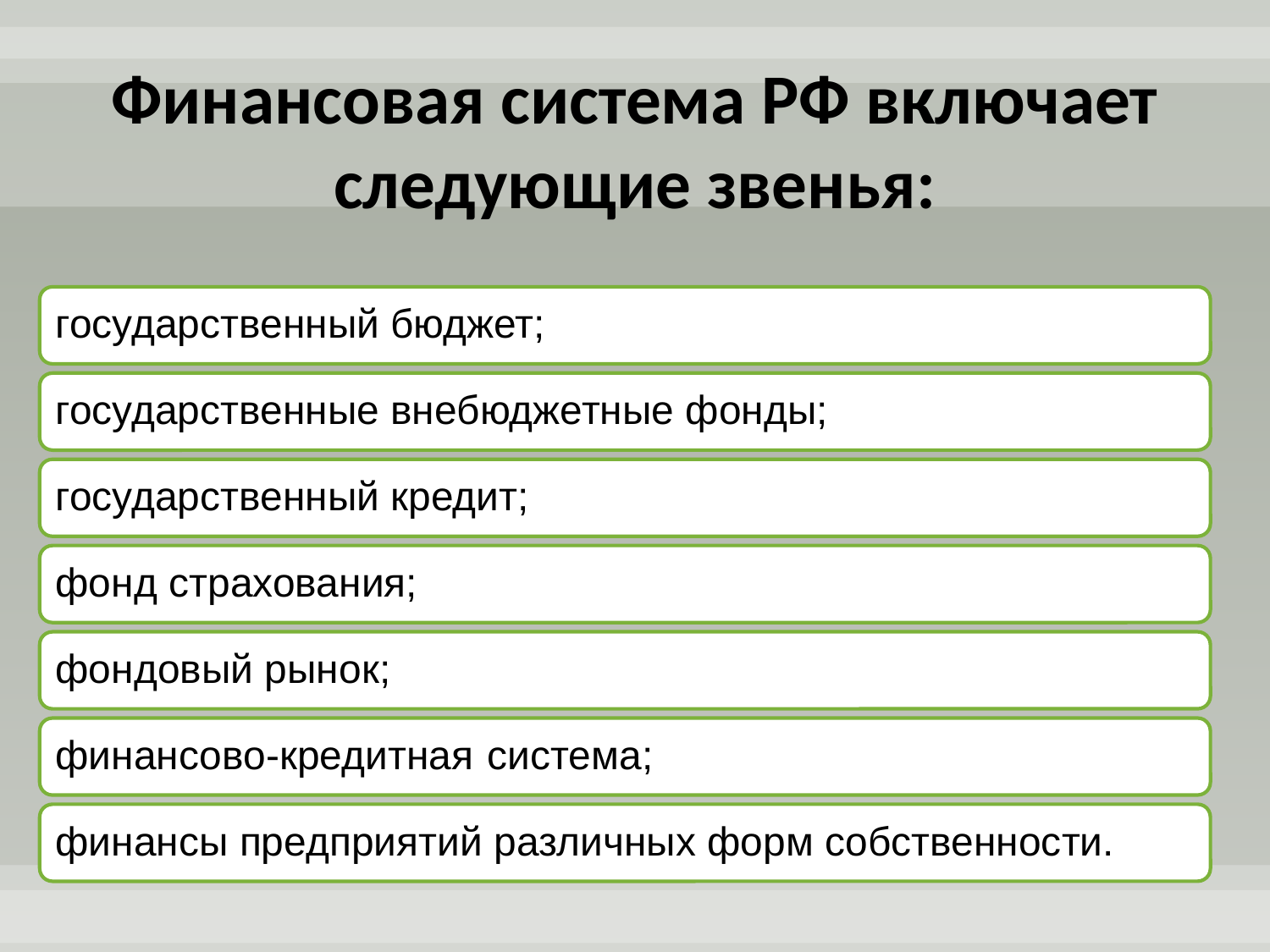

# Финансовая система РФ включает следующие звенья:
государственный бюджет;
государственные внебюджетные фонды;
государственный кредит;
фонд страхования;
фондовый рынок;
финансово-кредитная система;
финансы предприятий различных форм собственности.